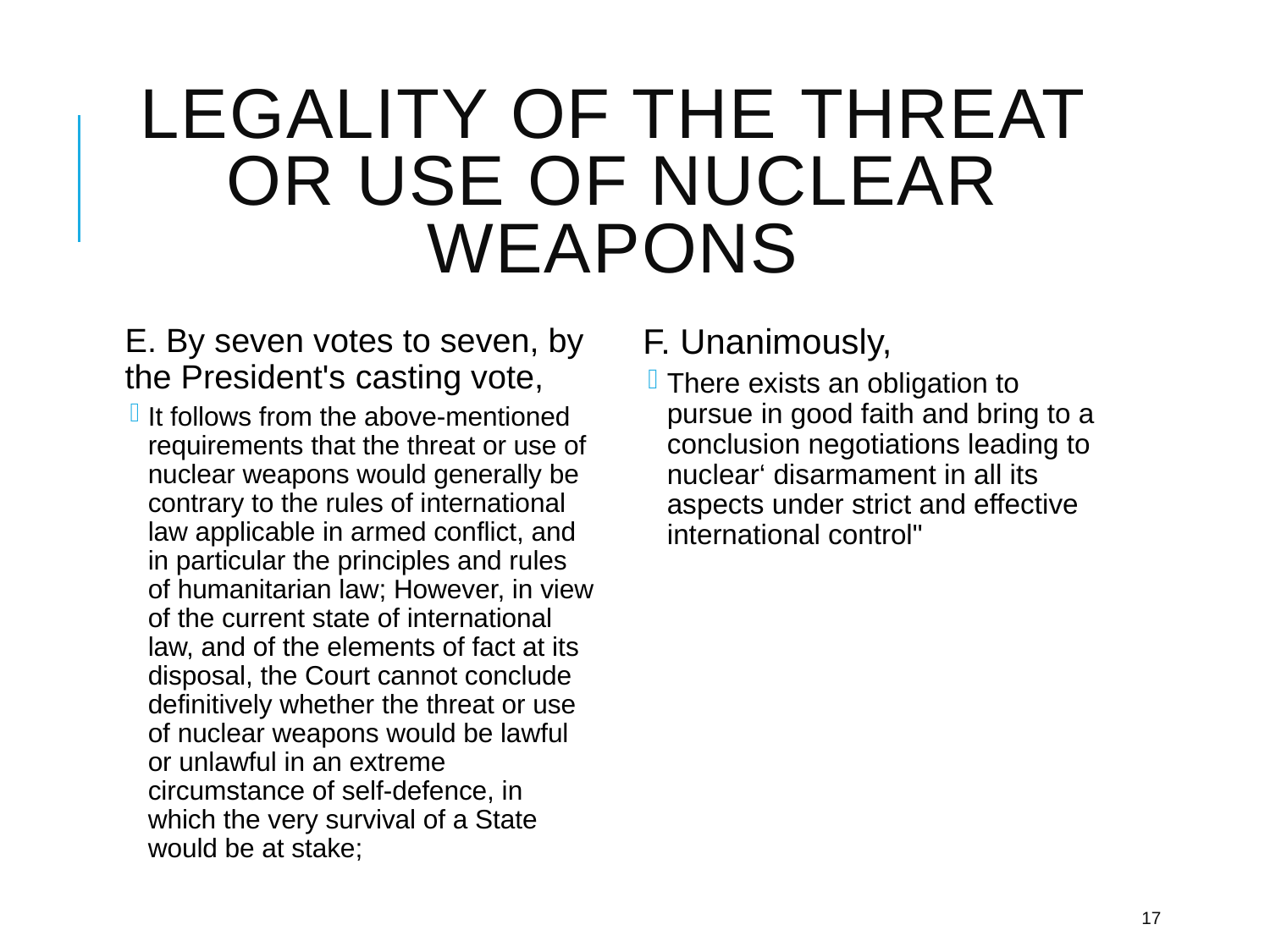

# Legality of the Threat or Use of Nuclear Weapons
E. By seven votes to seven, by the President's casting vote,
It follows from the above-mentioned requirements that the threat or use of nuclear weapons would generally be contrary to the rules of international law applicable in armed conflict, and in particular the principles and rules of humanitarian law; However, in view of the current state of international law, and of the elements of fact at its disposal, the Court cannot conclude definitively whether the threat or use of nuclear weapons would be lawful or unlawful in an extreme circumstance of self-defence, in which the very survival of a State would be at stake;
F. Unanimously,
There exists an obligation to pursue in good faith and bring to a conclusion negotiations leading to nuclear‘ disarmament in all its aspects under strict and effective international control"
17